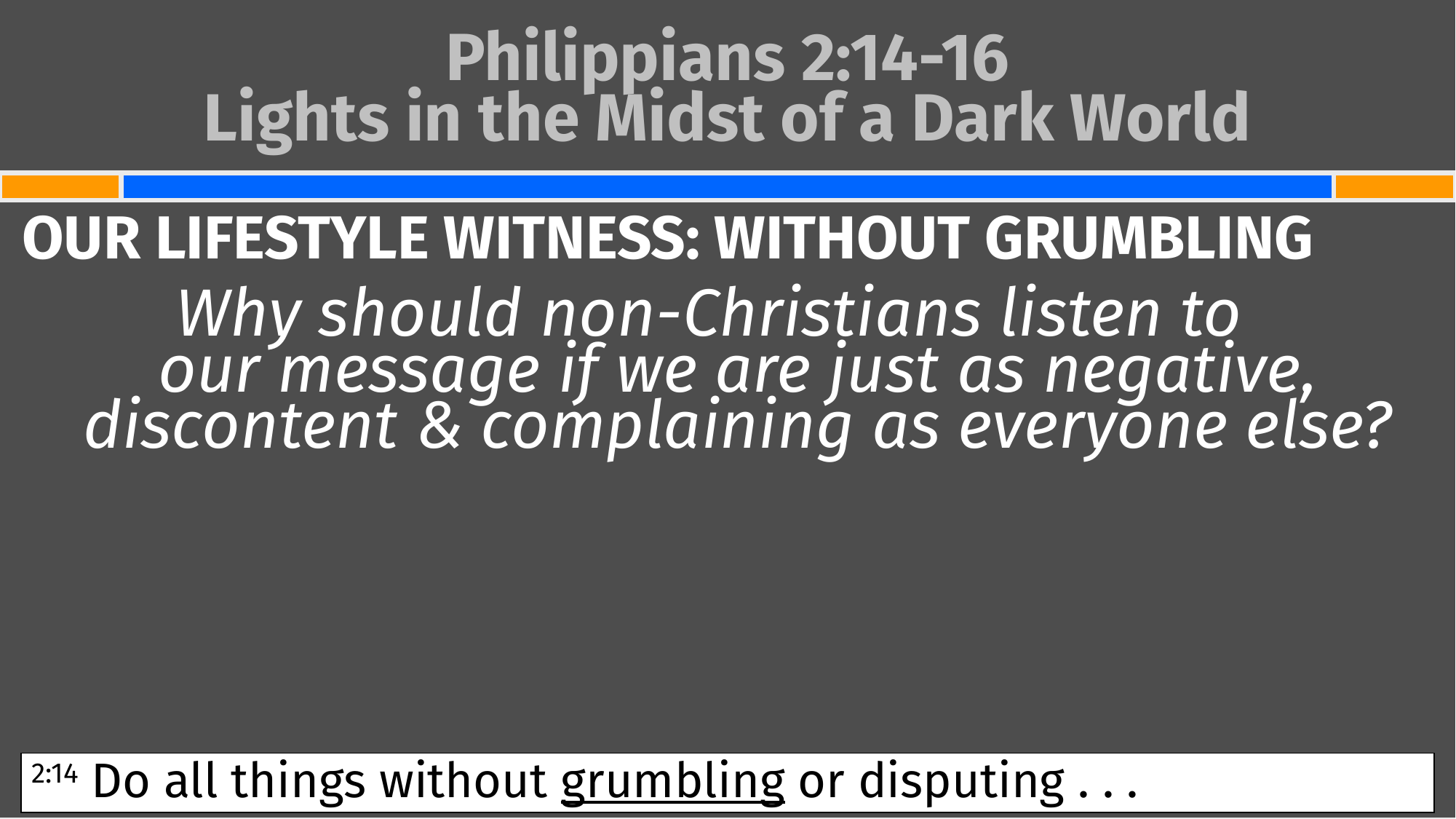

# Philippians 2:14-16 Lights in the Midst of a Dark World

OUR LIFESTYLE WITNESS: WITHOUT GRUMBLING
Why should non-Christians listen to
our message if we are just as negative, discontent & complaining as everyone else?

2:14 Do all things without grumbling or disputing . . .